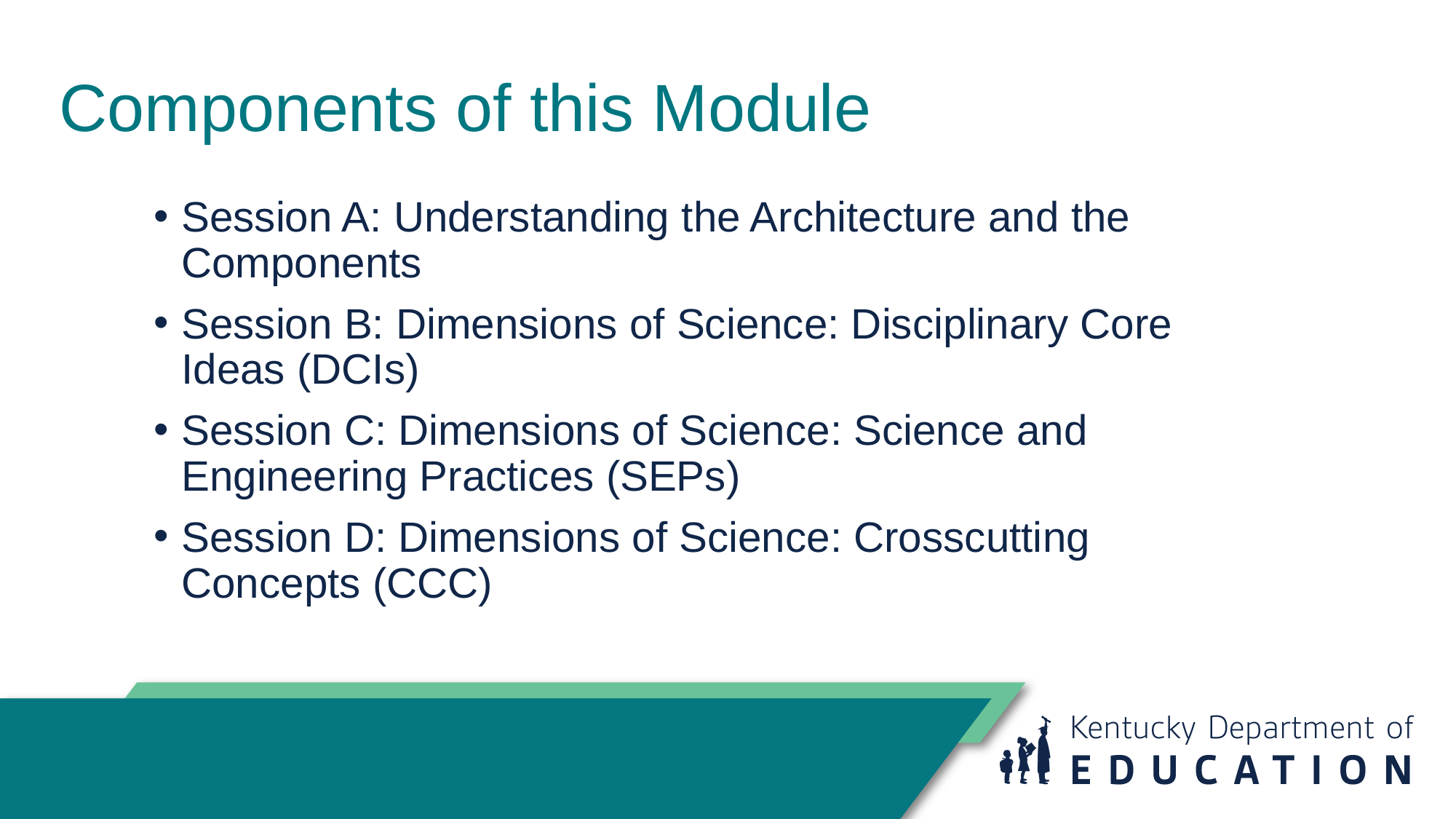

Components of this Module
Session A: Understanding the Architecture and the Components
Session B: Dimensions of Science: Disciplinary Core Ideas (DCIs)
Session C: Dimensions of Science: Science and Engineering Practices (SEPs)
Session D: Dimensions of Science: Crosscutting Concepts (CCC)